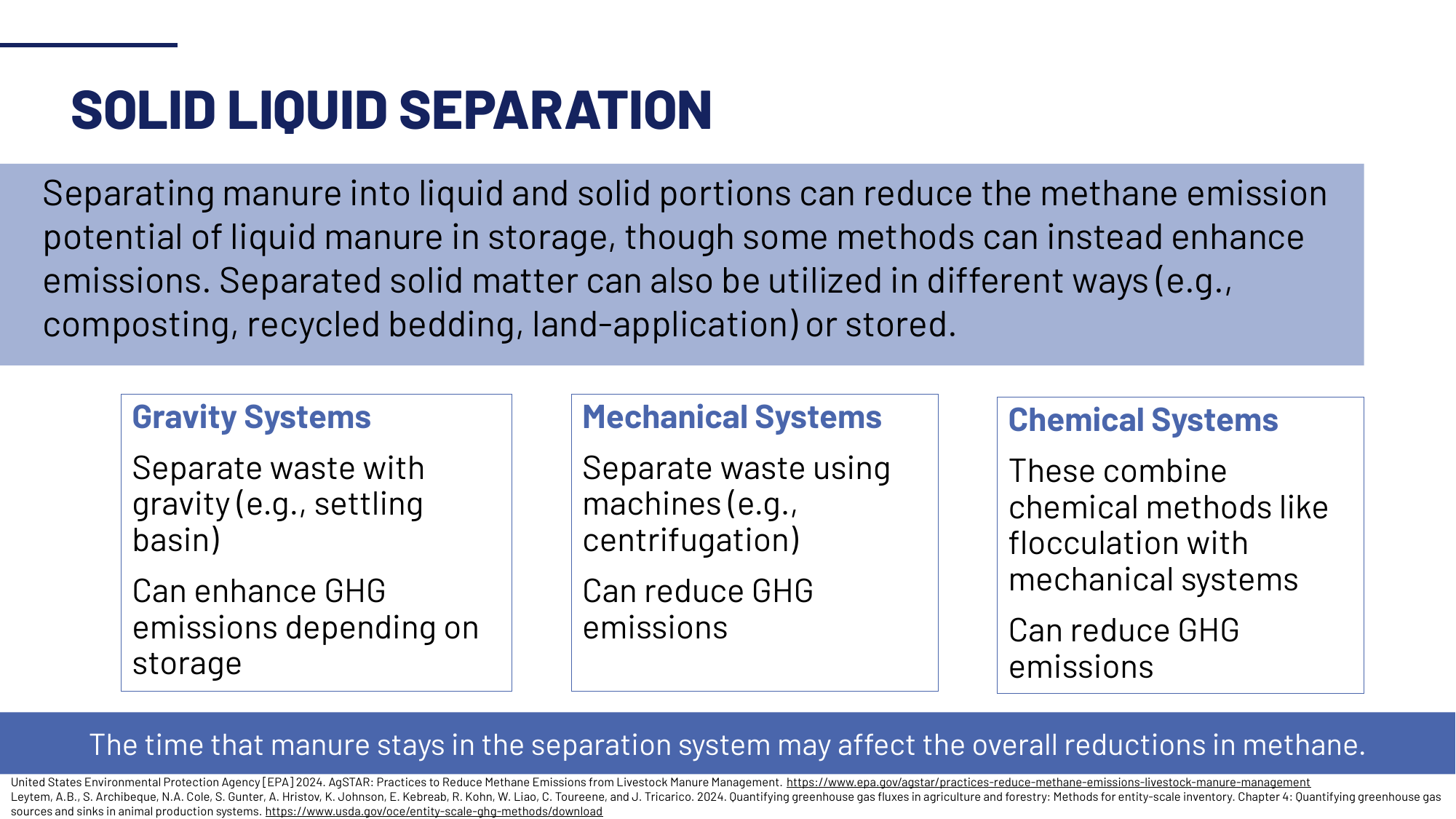

SOLID LIQUID SEPARATION
Separating manure into liquid and solid portions can reduce the methane emission potential of liquid manure in storage, though some methods can instead enhance emissions. Separated solid matter can also be utilized in different ways (e.g., composting, recycled bedding, land-application) or stored.
Gravity Systems
Separate waste with gravity (e.g., settling basin)
Can enhance GHG emissions depending on storage
Mechanical Systems
Separate waste using machines (e.g., centrifugation)
Can reduce GHG emissions
Chemical Systems
These combine chemical methods like flocculation with mechanical systems
Can reduce GHG emissions
The time that manure stays in the separation system may affect the overall reductions in methane.
United States Environmental Protection Agency [EPA] 2024. AgSTAR: Practices to Reduce Methane Emissions from Livestock Manure Management. https://www.epa.gov/agstar/practices-reduce-methane-emissions-livestock-manure-management
Leytem, A.B., S. Archibeque, N.A. Cole, S. Gunter, A. Hristov, K. Johnson, E. Kebreab, R. Kohn, W. Liao, C. Toureene, and J. Tricarico. 2024. Quantifying greenhouse gas fluxes in agriculture and forestry: Methods for entity-scale inventory. Chapter 4: Quantifying greenhouse gas sources and sinks in animal production systems. https://www.usda.gov/oce/entity-scale-ghg-methods/download